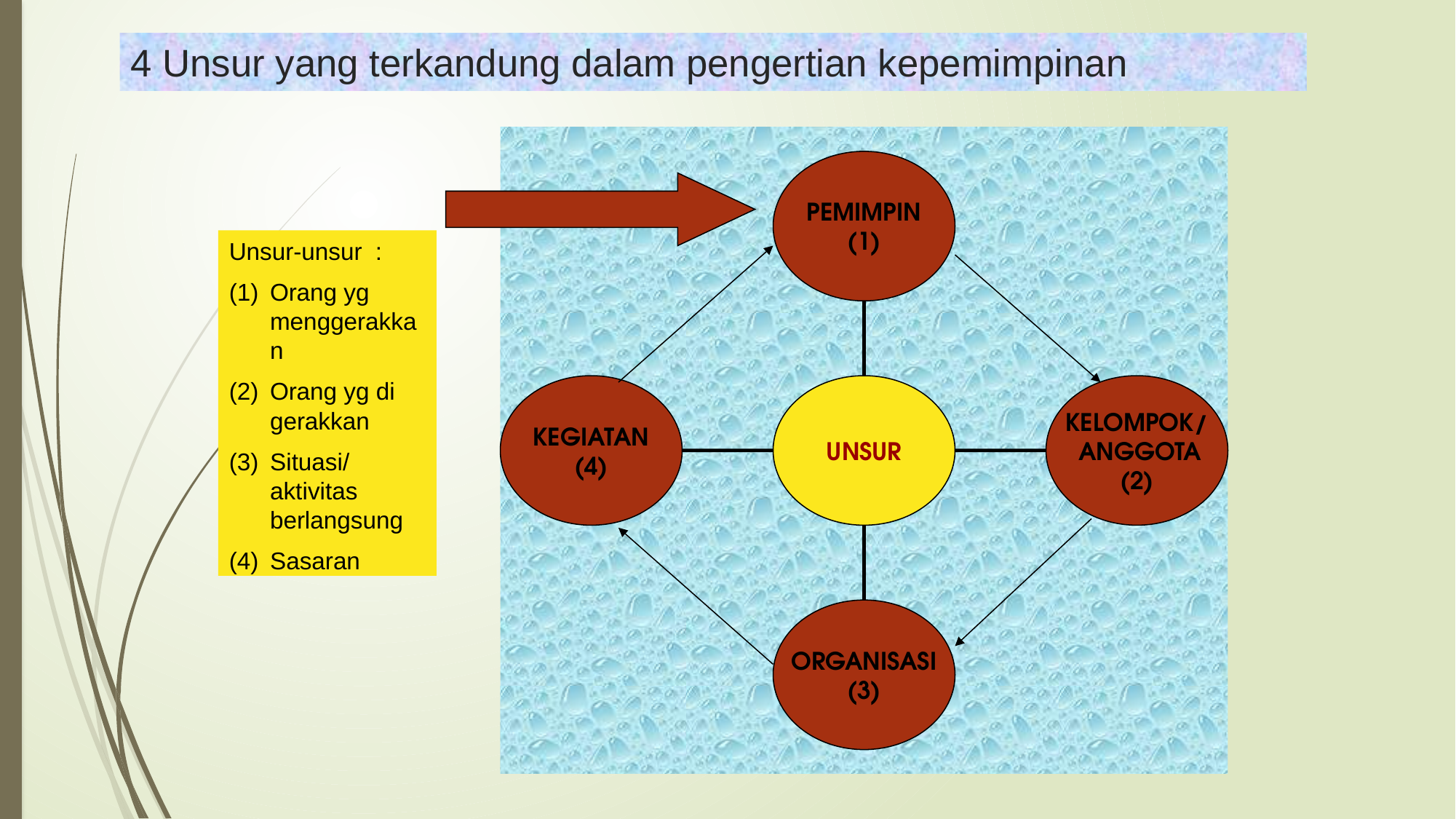

# 4 Unsur yang terkandung dalam pengertian kepemimpinan

PEMIMPIN
(1)

KEGIATAN
(4)
UNSUR
KELOMPOK/
 ANGGOTA
(2)

ORGANISASI
(3)

Unsur-unsur  :
Orang yg menggerakkan
Orang yg di gerakkan
Situasi/ aktivitas berlangsung
Sasaran